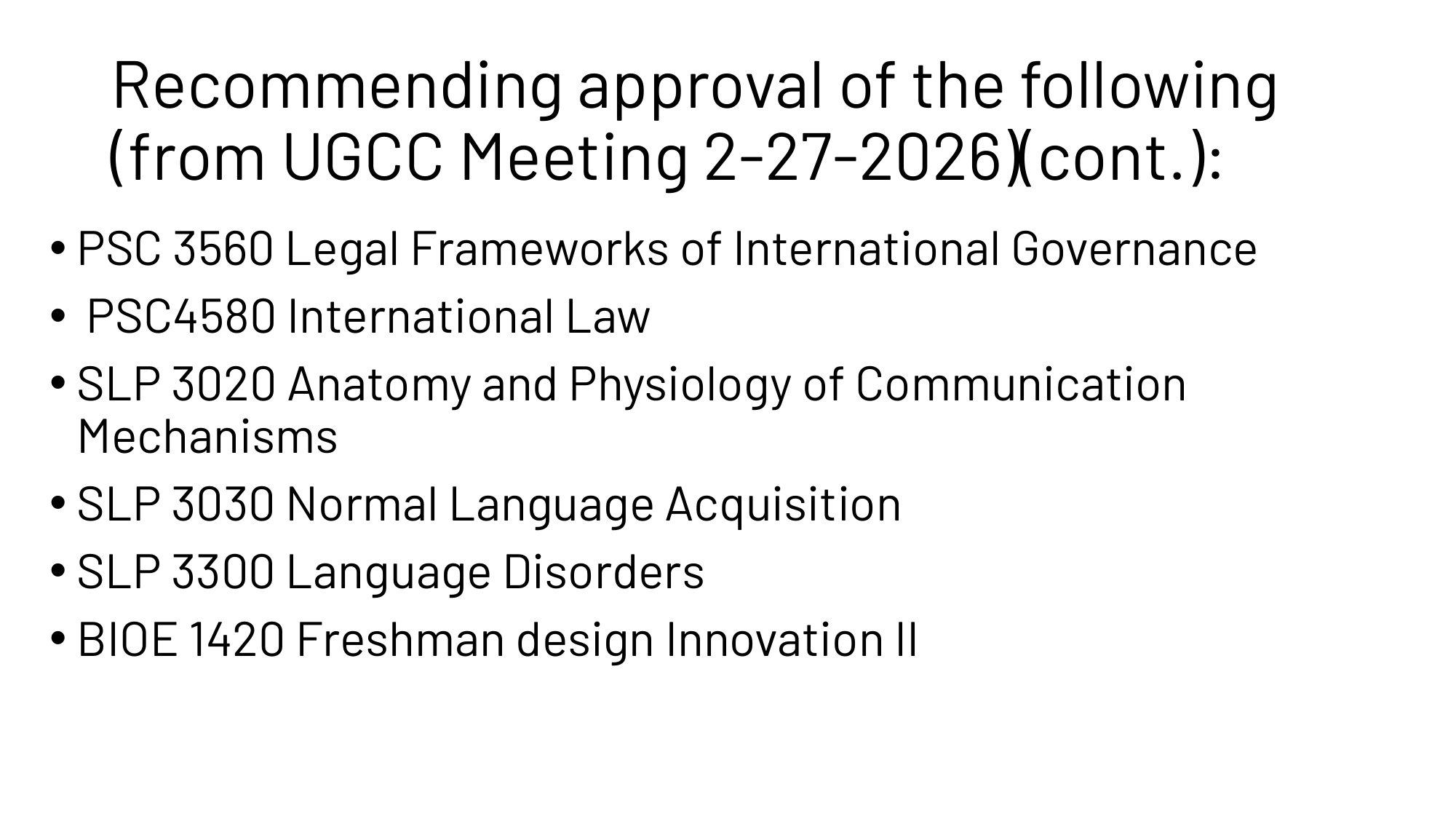

# Recommending approval of the following (from UGCC Meeting 2-27-2026)(cont.):
PSC 3560 Legal Frameworks of International Governance
 PSC4580 International Law
SLP 3020 Anatomy and Physiology of Communication Mechanisms
SLP 3030 Normal Language Acquisition
SLP 3300 Language Disorders
BIOE 1420 Freshman design Innovation II